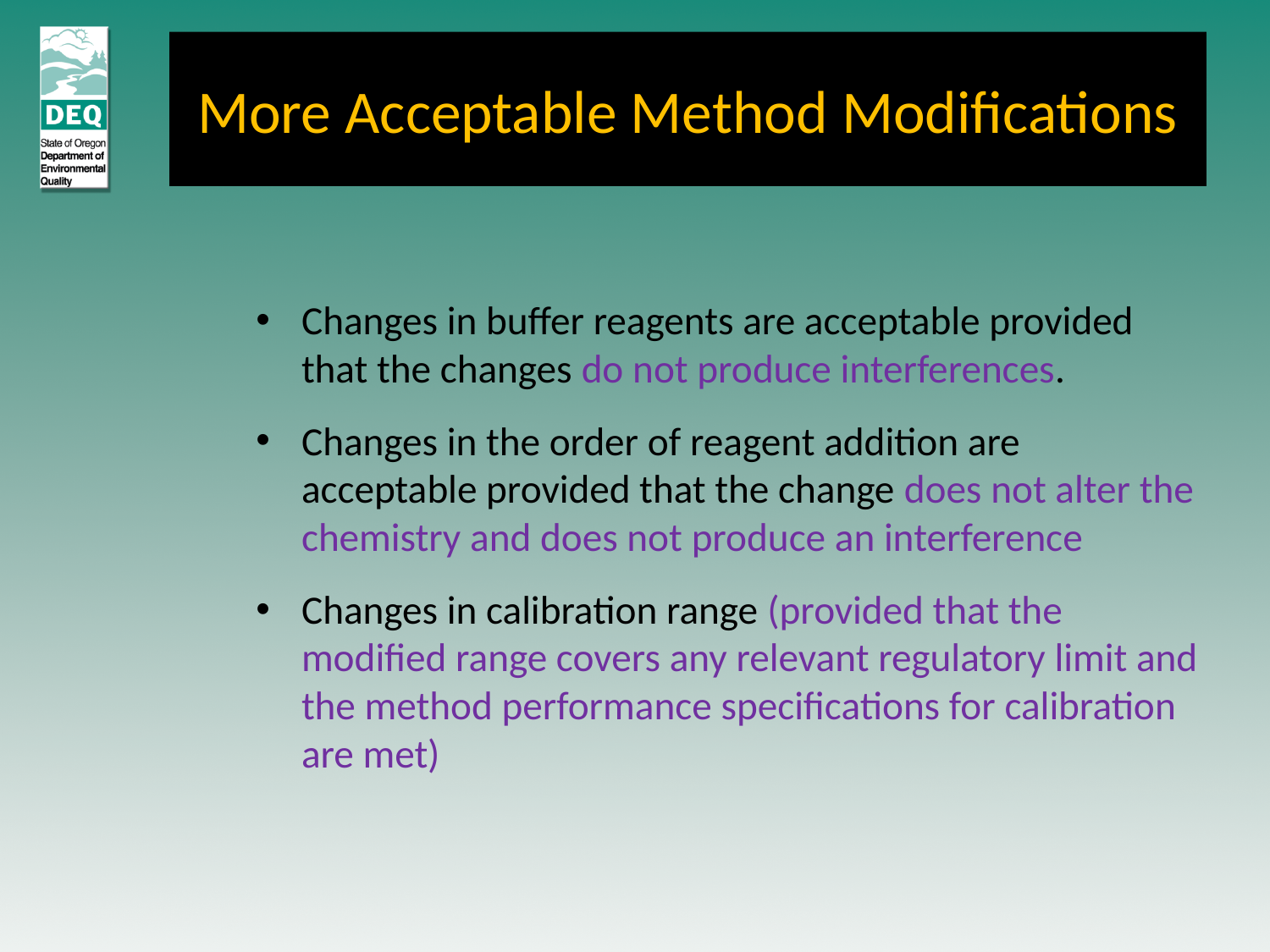

# More Acceptable Method Modifications
Changes in buffer reagents are acceptable provided that the changes do not produce interferences.
Changes in the order of reagent addition are acceptable provided that the change does not alter the chemistry and does not produce an interference
Changes in calibration range (provided that the modified range covers any relevant regulatory limit and the method performance specifications for calibration are met)